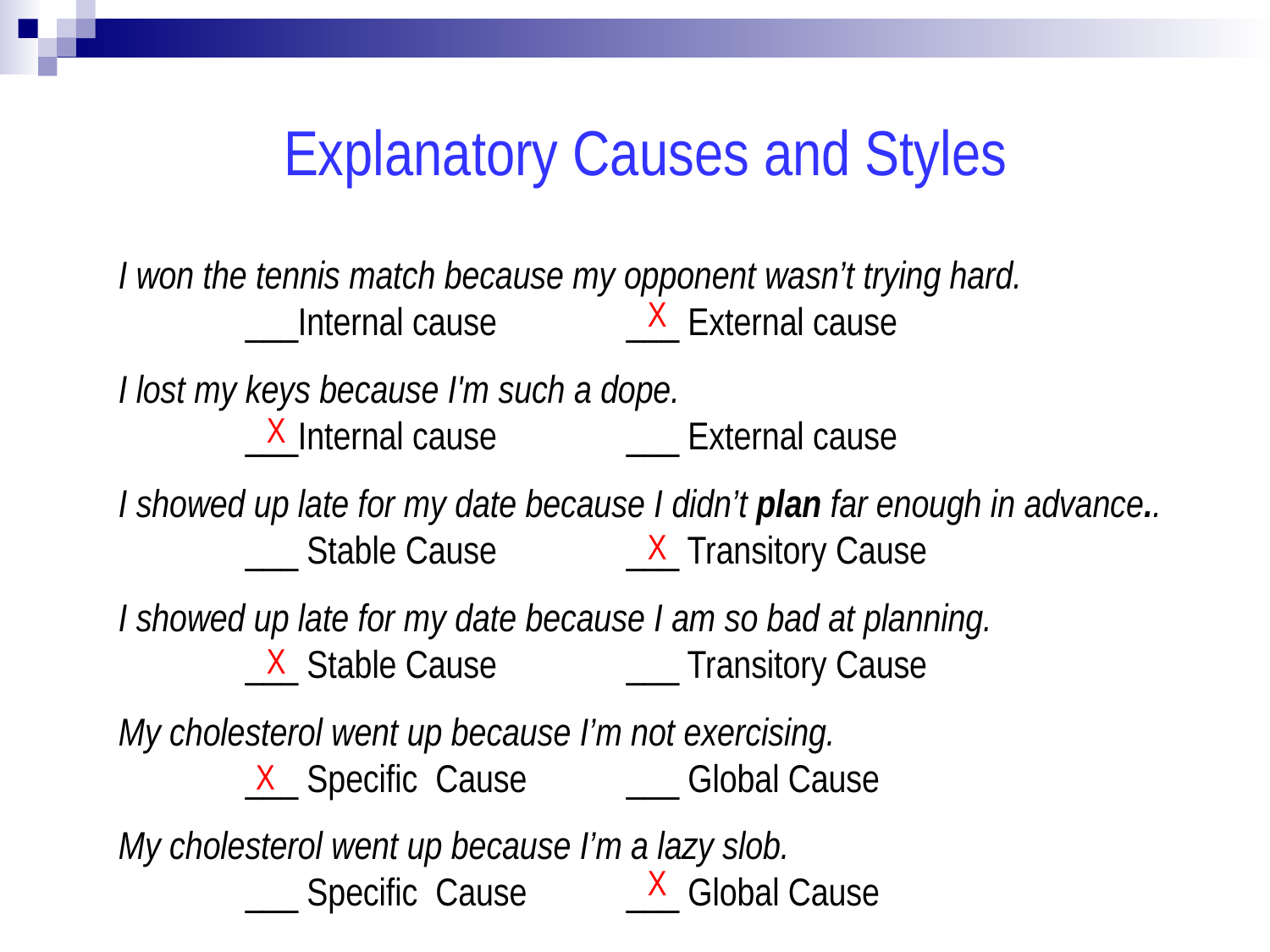

Explanatory Causes and Styles
I won the tennis match because my opponent wasn’t trying hard.
	___Internal cause		___ External cause

I lost my keys because I'm such a dope.
	___Internal cause		___ External cause

I showed up late for my date because I didn’t plan far enough in advance..
	___ Stable Cause		___ Transitory Cause

I showed up late for my date because I am so bad at planning.
	___ Stable Cause		___ Transitory Cause

My cholesterol went up because I’m not exercising.
	___ Specific  Cause	___ Global Cause

My cholesterol went up because I’m a lazy slob.
	___ Specific  Cause	___ Global Cause
X
X
X
X
X
X